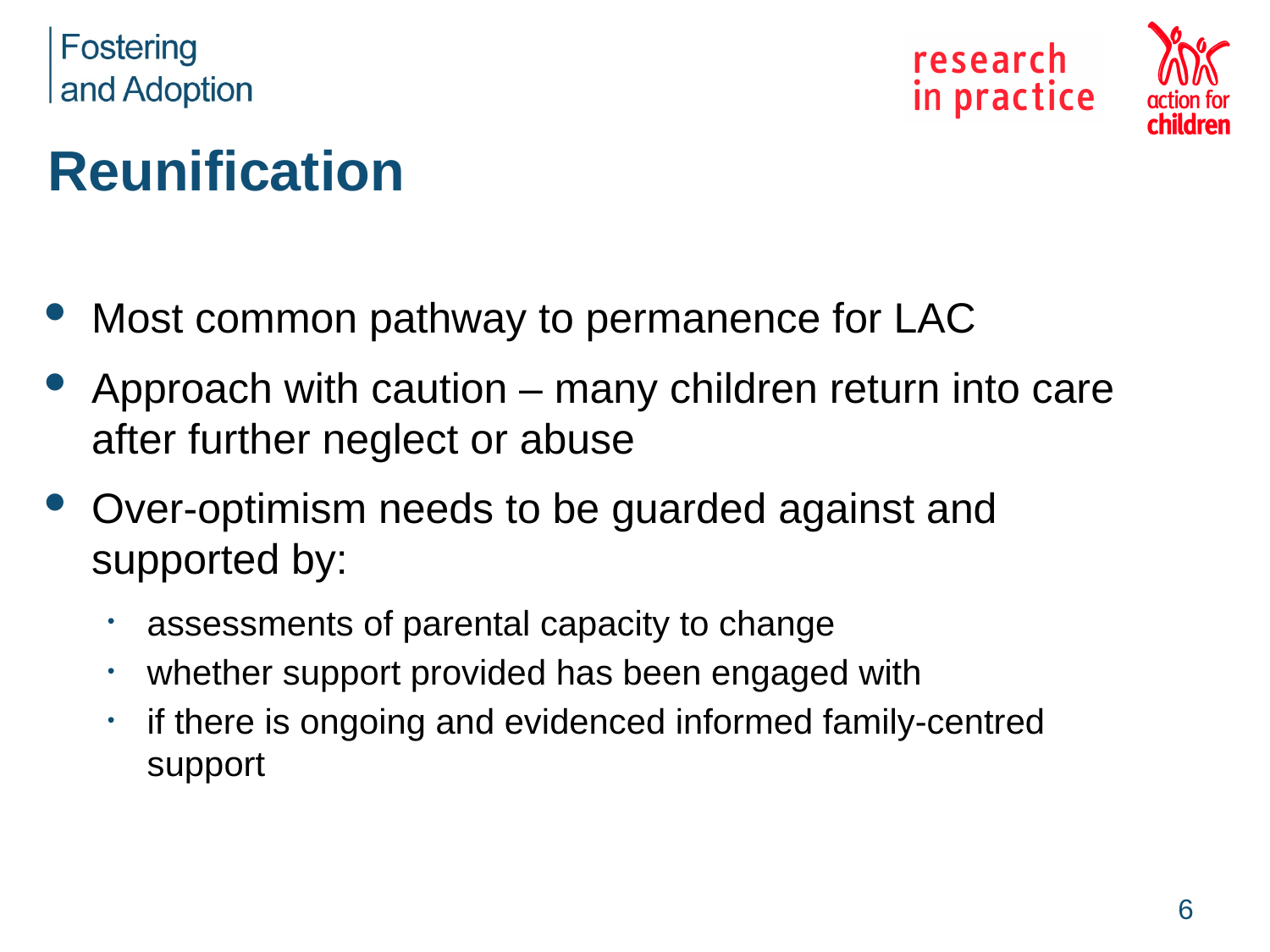

# Reunification
Most common pathway to permanence for LAC
Approach with caution – many children return into care after further neglect or abuse
Over-optimism needs to be guarded against and supported by:
assessments of parental capacity to change
whether support provided has been engaged with
if there is ongoing and evidenced informed family-centred support
6